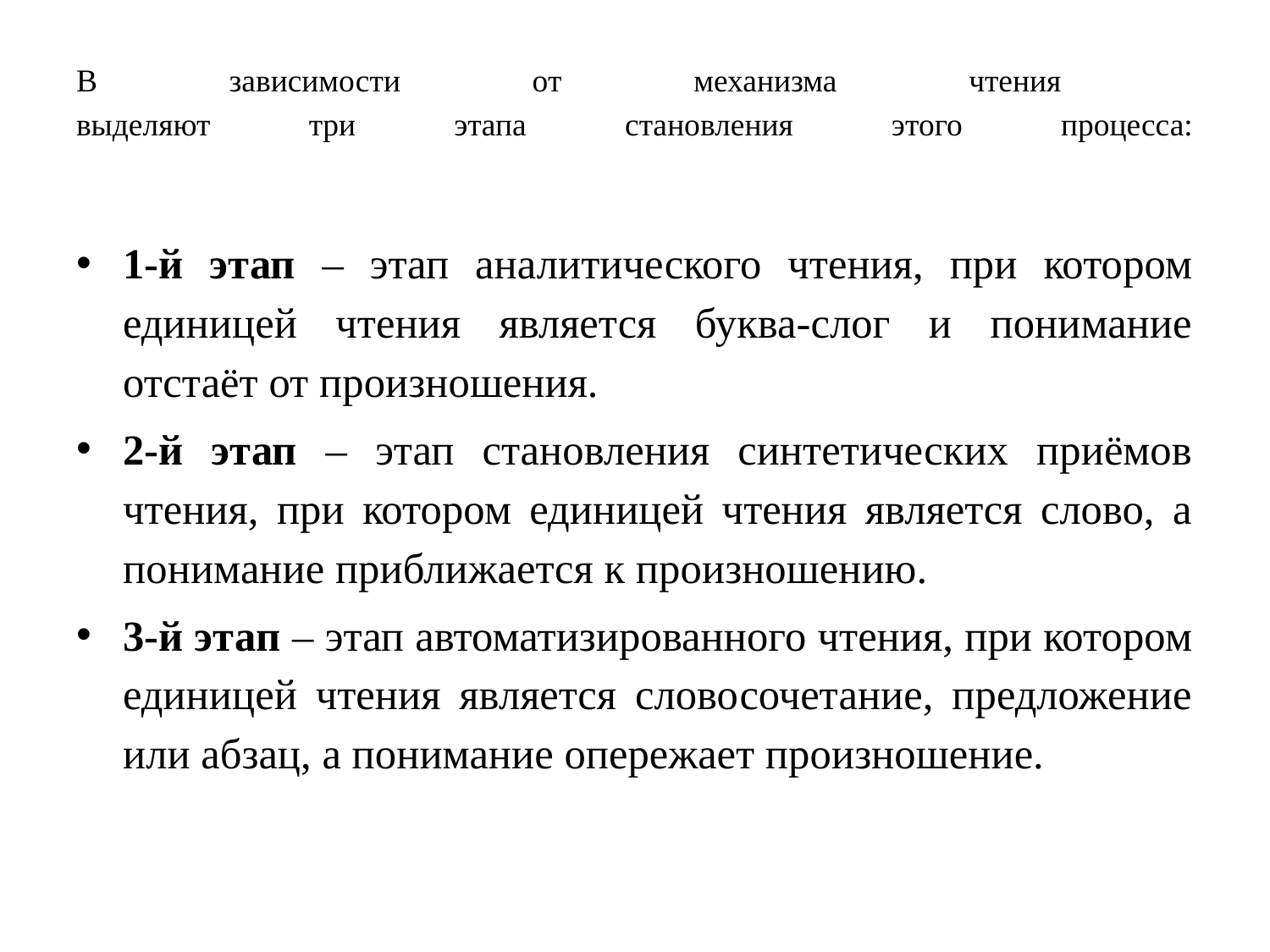

# В зависимости от механизма чтения выделяют три этапа становления этого процесса:
1-й этап – этап аналитического чтения, при котором единицей чтения является буква-слог и понимание отстаёт от произношения.
2-й этап – этап становления синтетических приёмов чтения, при котором единицей чтения является слово, а понимание приближается к произношению.
3-й этап – этап автоматизированного чтения, при котором единицей чтения является словосочетание, предложение или абзац, а понимание опережает произношение.